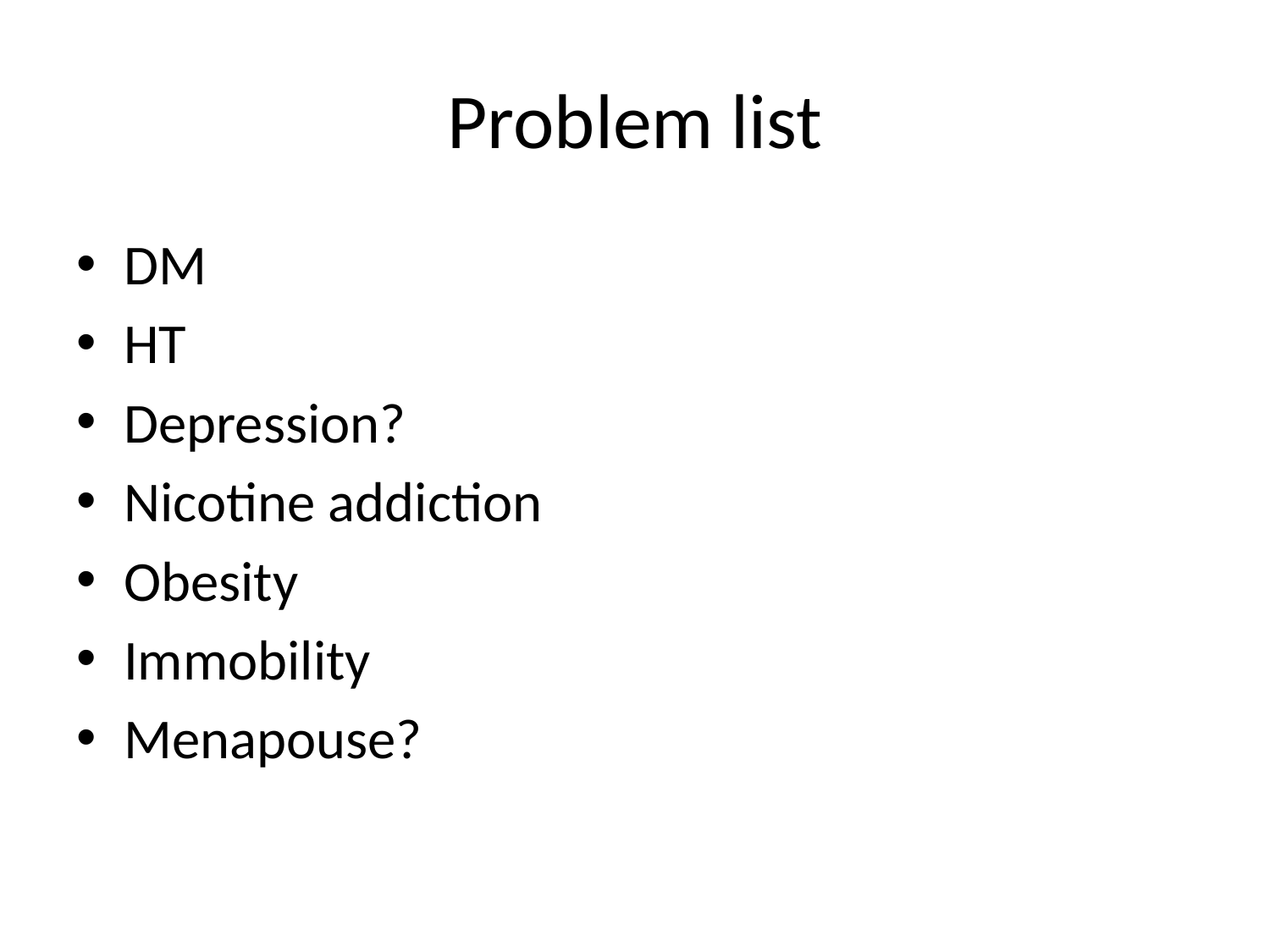

# Problem list
DM
HT
Depression?
Nicotine addiction
Obesity
Immobility
Menapouse?